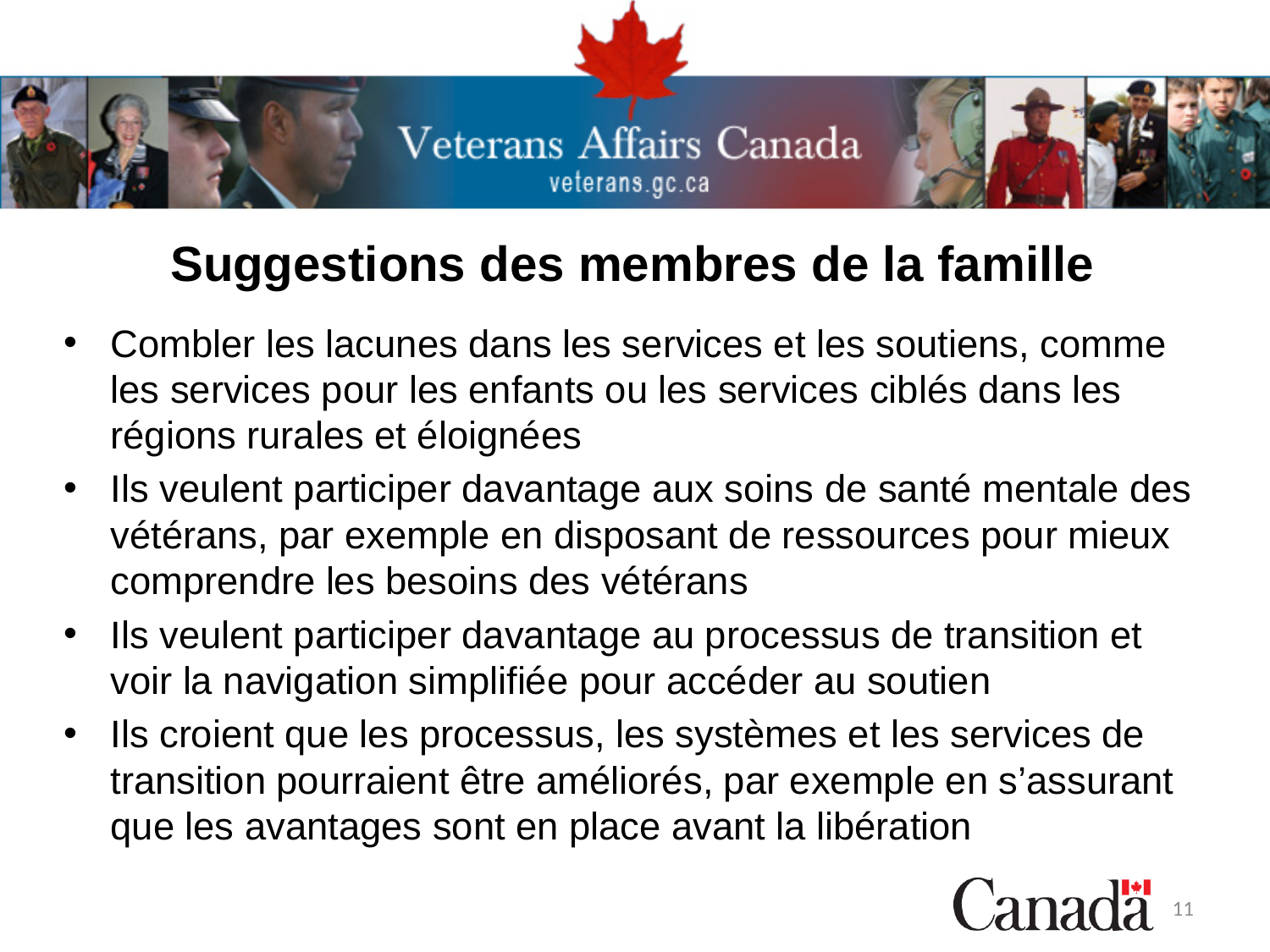

# Suggestions des membres de la famille
Combler les lacunes dans les services et les soutiens, comme les services pour les enfants ou les services ciblés dans les régions rurales et éloignées
Ils veulent participer davantage aux soins de santé mentale des vétérans, par exemple en disposant de ressources pour mieux comprendre les besoins des vétérans
Ils veulent participer davantage au processus de transition et voir la navigation simplifiée pour accéder au soutien
Ils croient que les processus, les systèmes et les services de transition pourraient être améliorés, par exemple en s’assurant que les avantages sont en place avant la libération

11